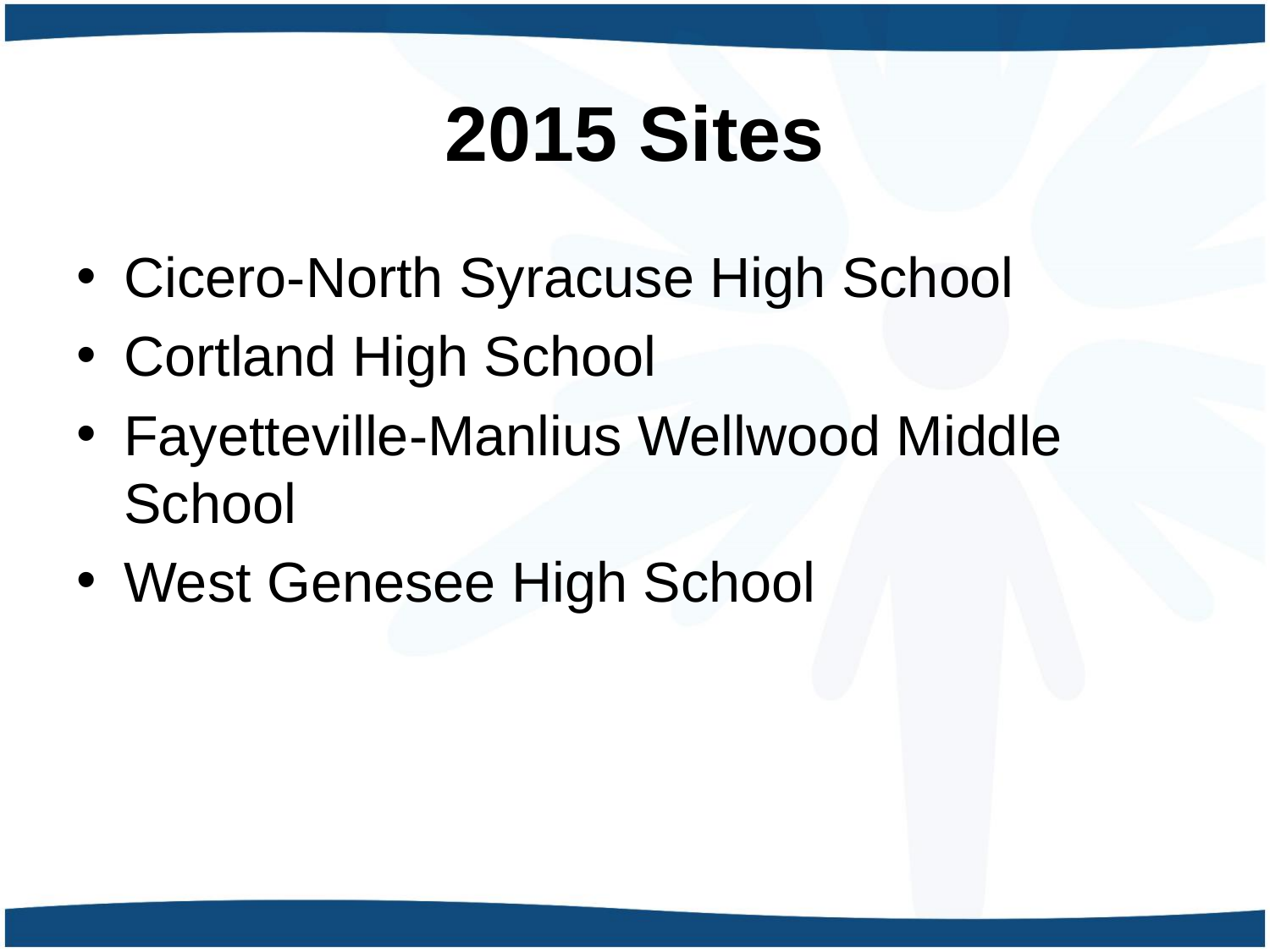

# 2015 Sites
Cicero-North Syracuse High School
Cortland High School
Fayetteville-Manlius Wellwood Middle School
West Genesee High School